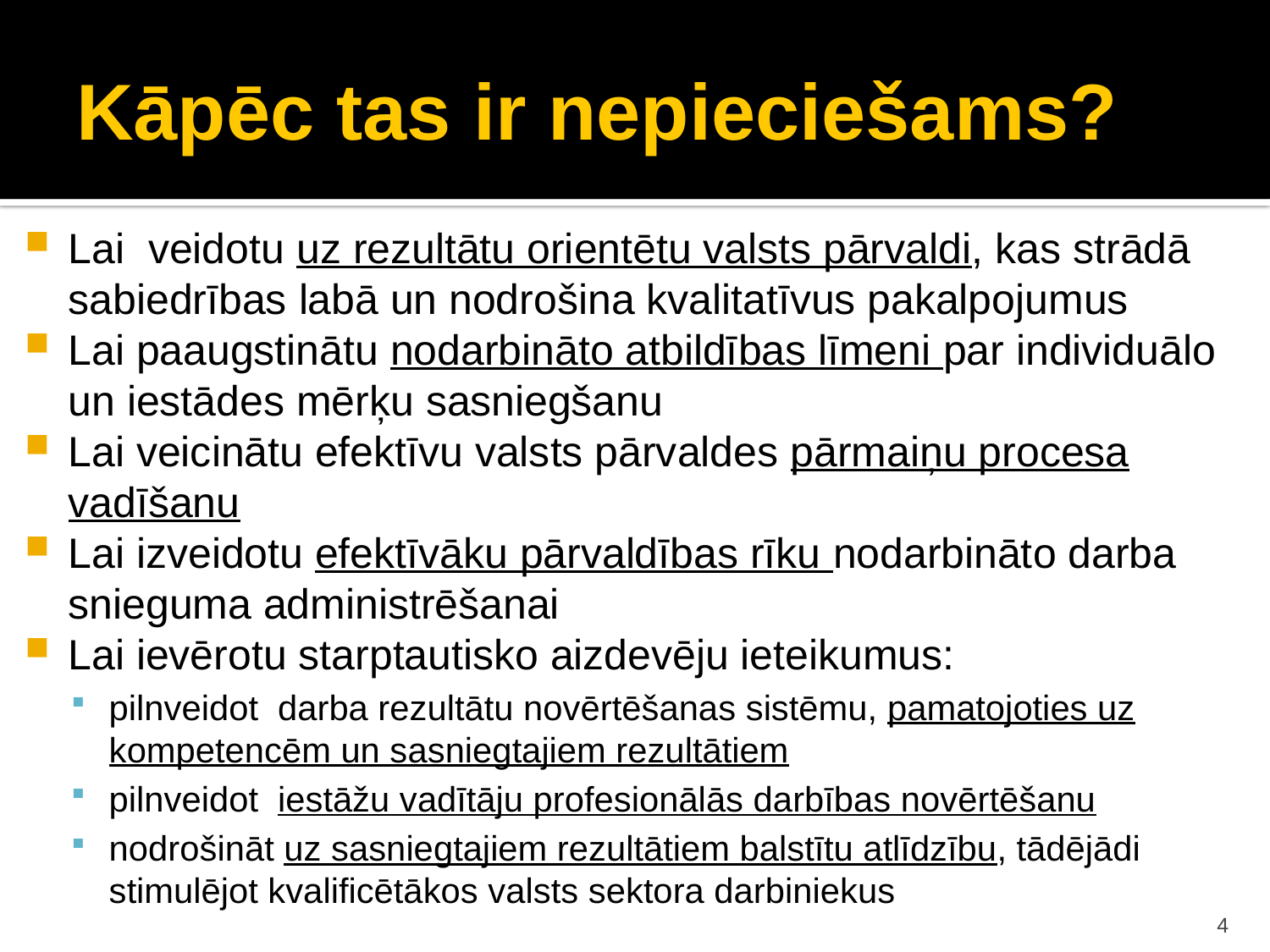

# Kāpēc tas ir nepieciešams?
Lai  veidotu uz rezultātu orientētu valsts pārvaldi, kas strādā sabiedrības labā un nodrošina kvalitatīvus pakalpojumus
Lai paaugstinātu nodarbināto atbildības līmeni par individuālo un iestādes mērķu sasniegšanu
Lai veicinātu efektīvu valsts pārvaldes pārmaiņu procesa vadīšanu
Lai izveidotu efektīvāku pārvaldības rīku nodarbināto darba snieguma administrēšanai
Lai ievērotu starptautisko aizdevēju ieteikumus:
pilnveidot  darba rezultātu novērtēšanas sistēmu, pamatojoties uz kompetencēm un sasniegtajiem rezultātiem
pilnveidot  iestāžu vadītāju profesionālās darbības novērtēšanu
nodrošināt uz sasniegtajiem rezultātiem balstītu atlīdzību, tādējādi stimulējot kvalificētākos valsts sektora darbiniekus

4